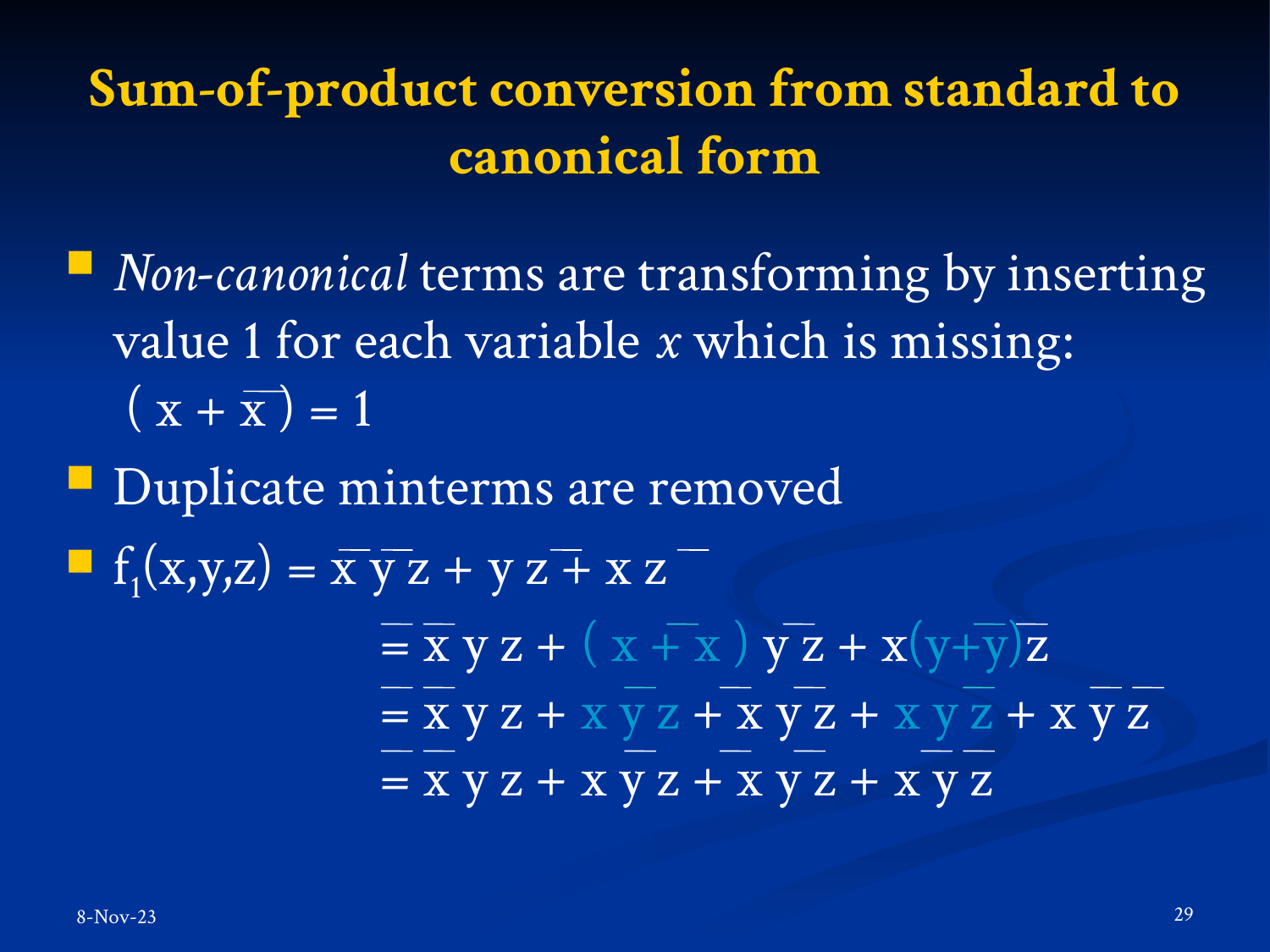

# Sum-of-product conversion from standard to canonical form
Non-canonical terms are transforming by inserting value 1 for each variable x which is missing:
 ( x + x ) = 1
Duplicate minterms are removed
f1(x,y,z) = x y z + y z + x z
		 = x y z + ( x + x ) y z + x(y+y)z
		 = x y z + x y z + x y z + x y z + x y z
		 = x y z + x y z + x y z + x y z

  29
8-Nov-23